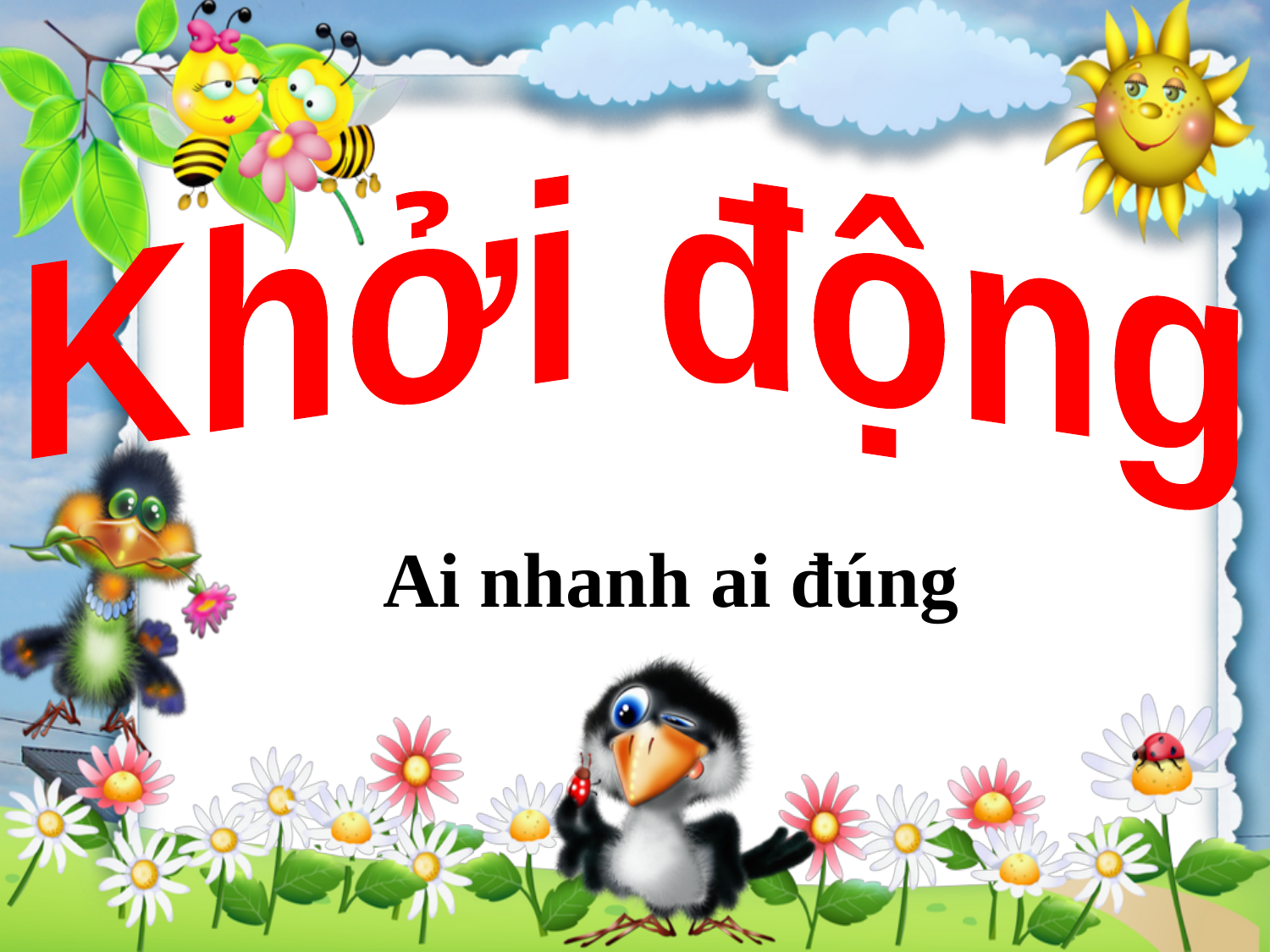

Khởi động
# Ai nhanh ai đúng